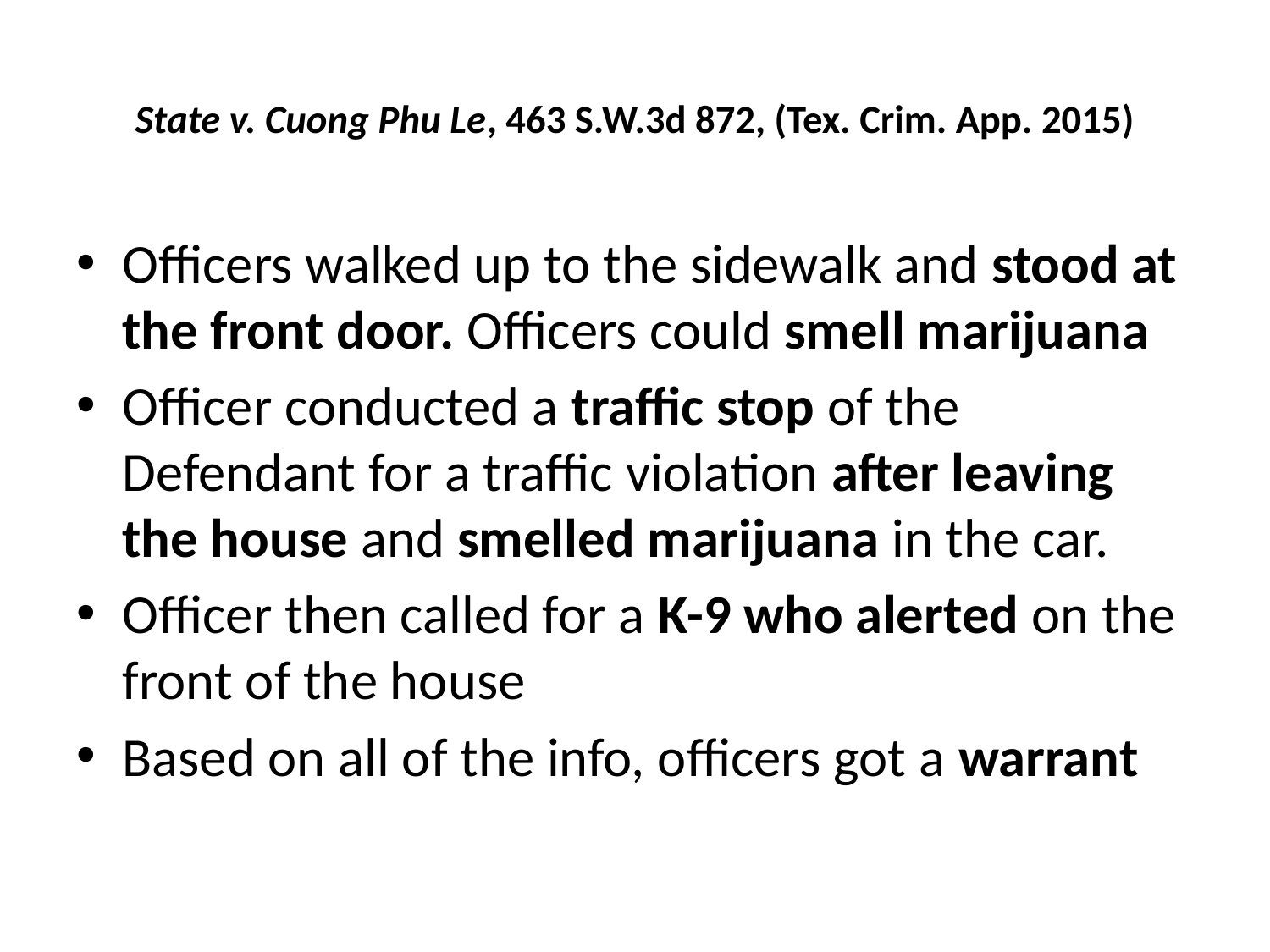

# State v. Cuong Phu Le, 463 S.W.3d 872, (Tex. Crim. App. 2015)
Officers walked up to the sidewalk and stood at the front door. Officers could smell marijuana
Officer conducted a traffic stop of the Defendant for a traffic violation after leaving the house and smelled marijuana in the car.
Officer then called for a K-9 who alerted on the front of the house
Based on all of the info, officers got a warrant